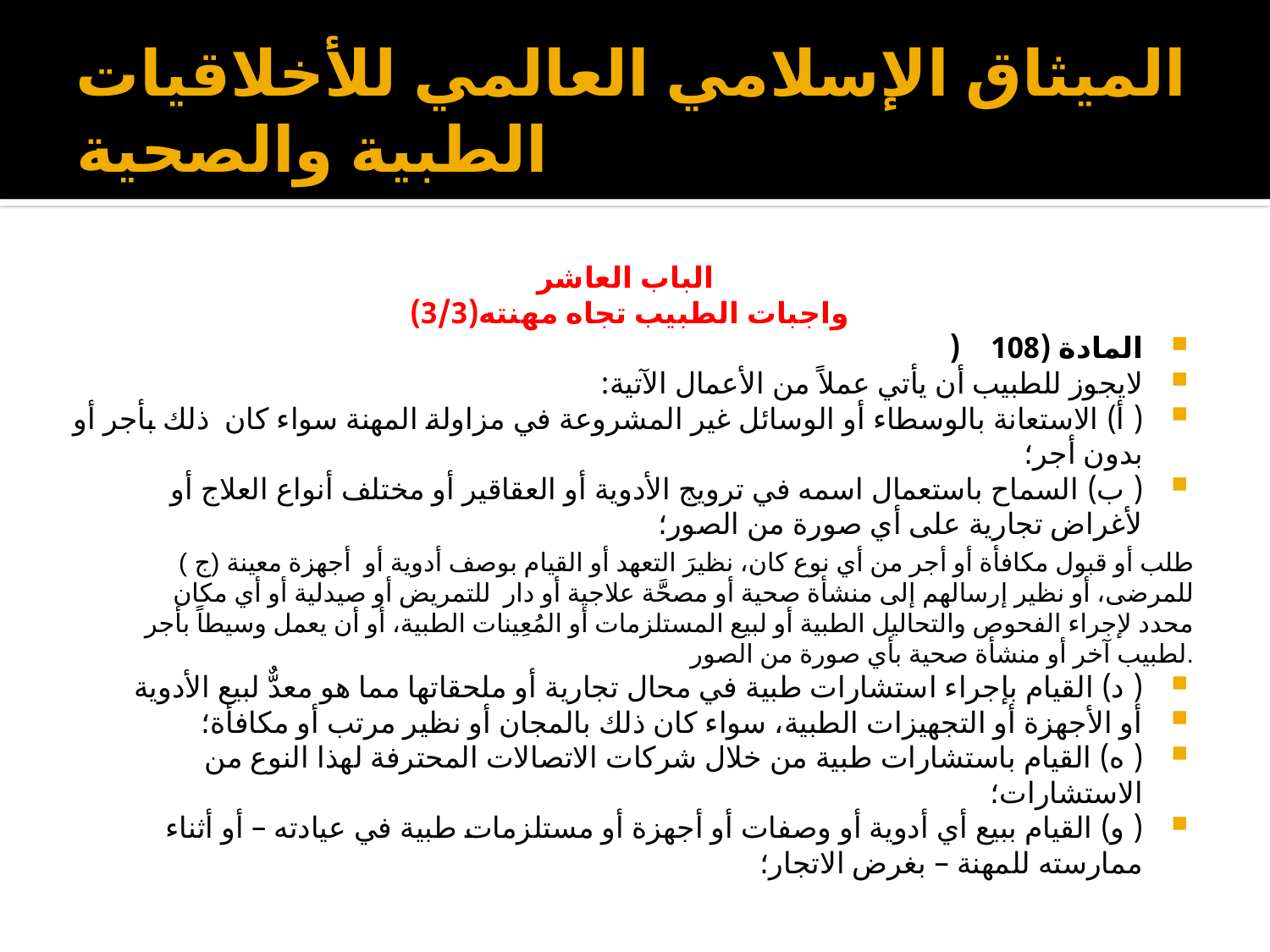

# الميثاق الإسلامي العالمي للأخلاقيات الطبية والصحية
الباب العاشر
واجبات الطبيب تجاه مهنته(3/3)
المادة (108    (
لايجوز للطبيب أن يأتي عملاً من الأعمال الآتية:
( أ) الاستعانة بالوسطاء أو الوسائل غير المشروعة في مزاولة المهنة سواء كان  ذلك بأجر أو بدون أجر؛
( ب) السماح باستعمال اسمه في ترويج الأدوية أو العقاقير أو مختلف أنواع العلاج أو لأغراض تجارية على أي صورة من الصور؛
( ج) طلب أو قبول مكافأة أو أجر من أي نوع كان، نظيرَ التعهد أو القيام بوصف أدوية أو  أجهزة معينة للمرضى، أو نظير إرسالهم إلى منشأة صحية أو مصحَّة علاجية أو دار  للتمريض أو صيدلية أو أي مكان محدد لإجراء الفحوص والتحاليل الطبية أو لبيع المستلزمات أو المُعِينات الطبية، أو أن يعمل وسيطاً بأجر لطبيب آخر أو منشأة صحية بأي صورة من الصور.
( د) القيام بإجراء استشارات طبية في محال تجارية أو ملحقاتها مما هو معدٌّ لبيع الأدوية
أو الأجهزة أو التجهيزات الطبية، سواء كان ذلك بالمجان أو نظير مرتب أو مكافأة؛
( ه) القيام باستشارات طبية من خلال شركات الاتصالات المحترفة لهذا النوع من الاستشارات؛
( و) القيام ببيع أي أدوية أو وصفات أو أجهزة أو مستلزمات طبية في عيادته – أو أثناء ممارسته للمهنة – بغرض الاتجار؛